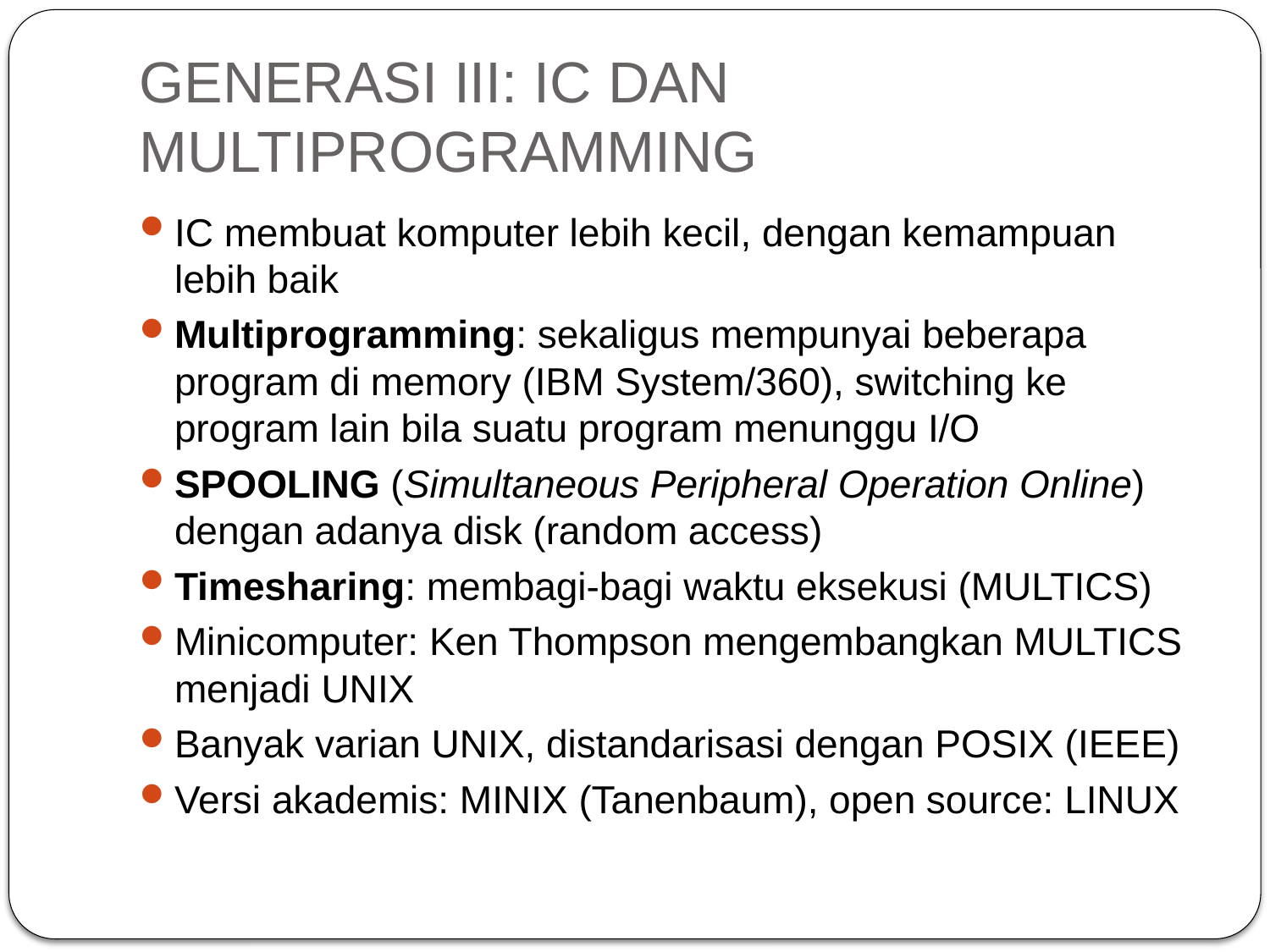

# GENERASI III: IC DAN MULTIPROGRAMMING
IC membuat komputer lebih kecil, dengan kemampuan lebih baik
Multiprogramming: sekaligus mempunyai beberapa program di memory (IBM System/360), switching ke program lain bila suatu program menunggu I/O
SPOOLING (Simultaneous Peripheral Operation Online) dengan adanya disk (random access)
Timesharing: membagi-bagi waktu eksekusi (MULTICS)
Minicomputer: Ken Thompson mengembangkan MULTICS menjadi UNIX
Banyak varian UNIX, distandarisasi dengan POSIX (IEEE)
Versi akademis: MINIX (Tanenbaum), open source: LINUX